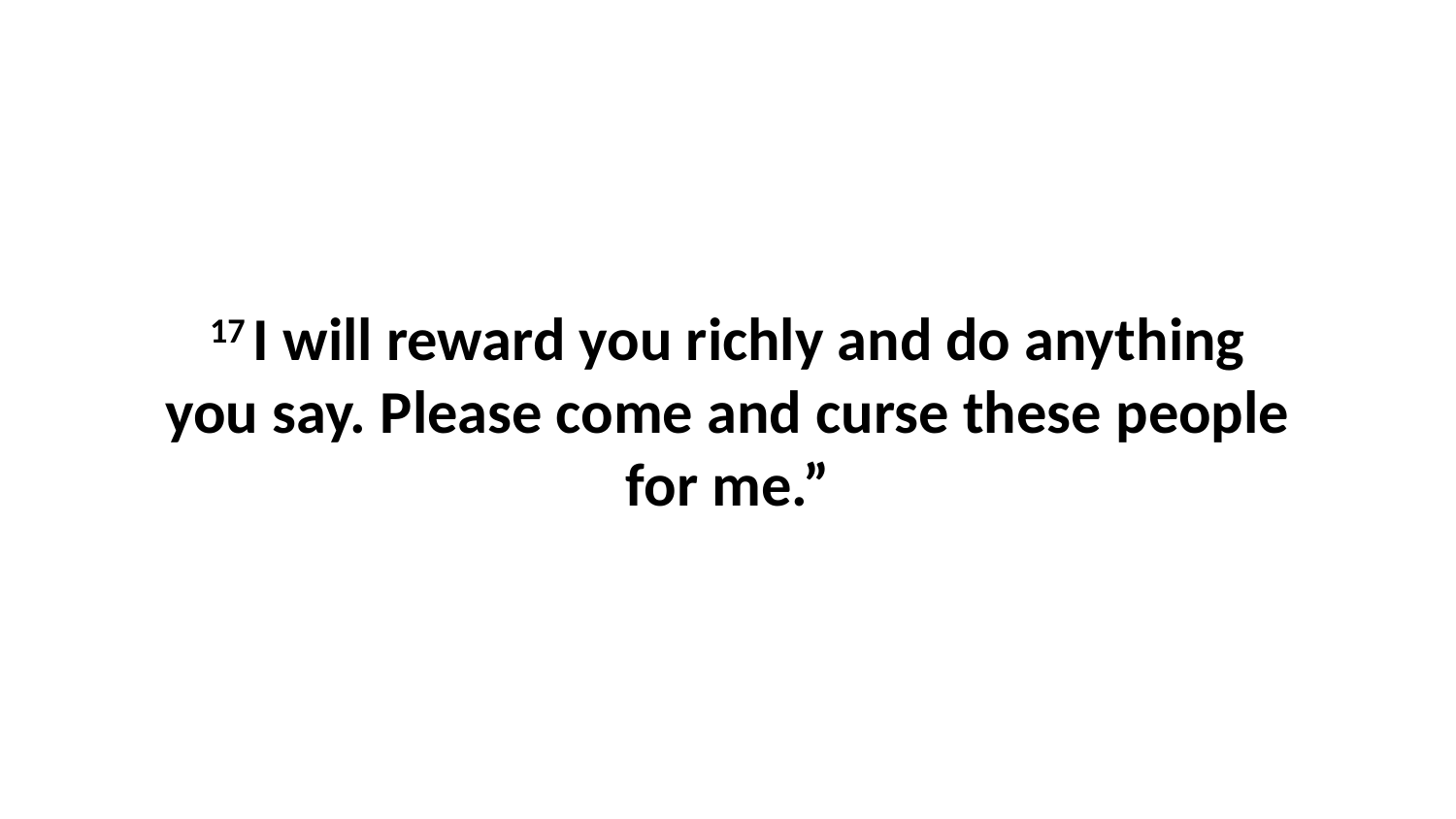

17 I will reward you richly and do anything you say. Please come and curse these people for me.”